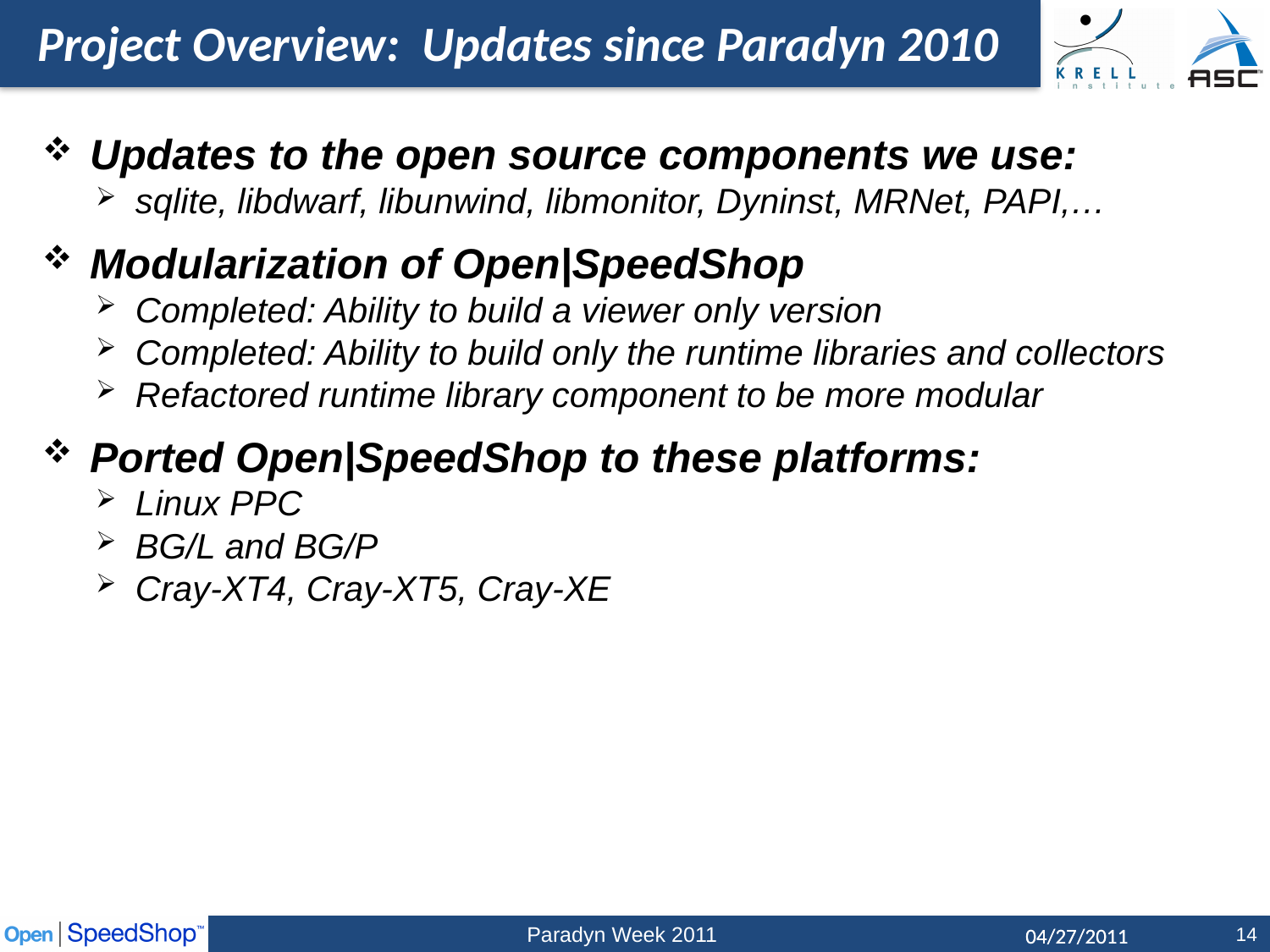

Project Overview:  Updates since Paradyn 2010
Updates to the open source components we use:
sqlite, libdwarf, libunwind, libmonitor, Dyninst, MRNet, PAPI,…
Modularization of Open|SpeedShop
Completed: Ability to build a viewer only version
Completed: Ability to build only the runtime libraries and collectors
Refactored runtime library component to be more modular
Ported Open|SpeedShop to these platforms:
Linux PPC
BG/L and BG/P
Cray-XT4, Cray-XT5, Cray-XE

Paradyn Week 2011
14